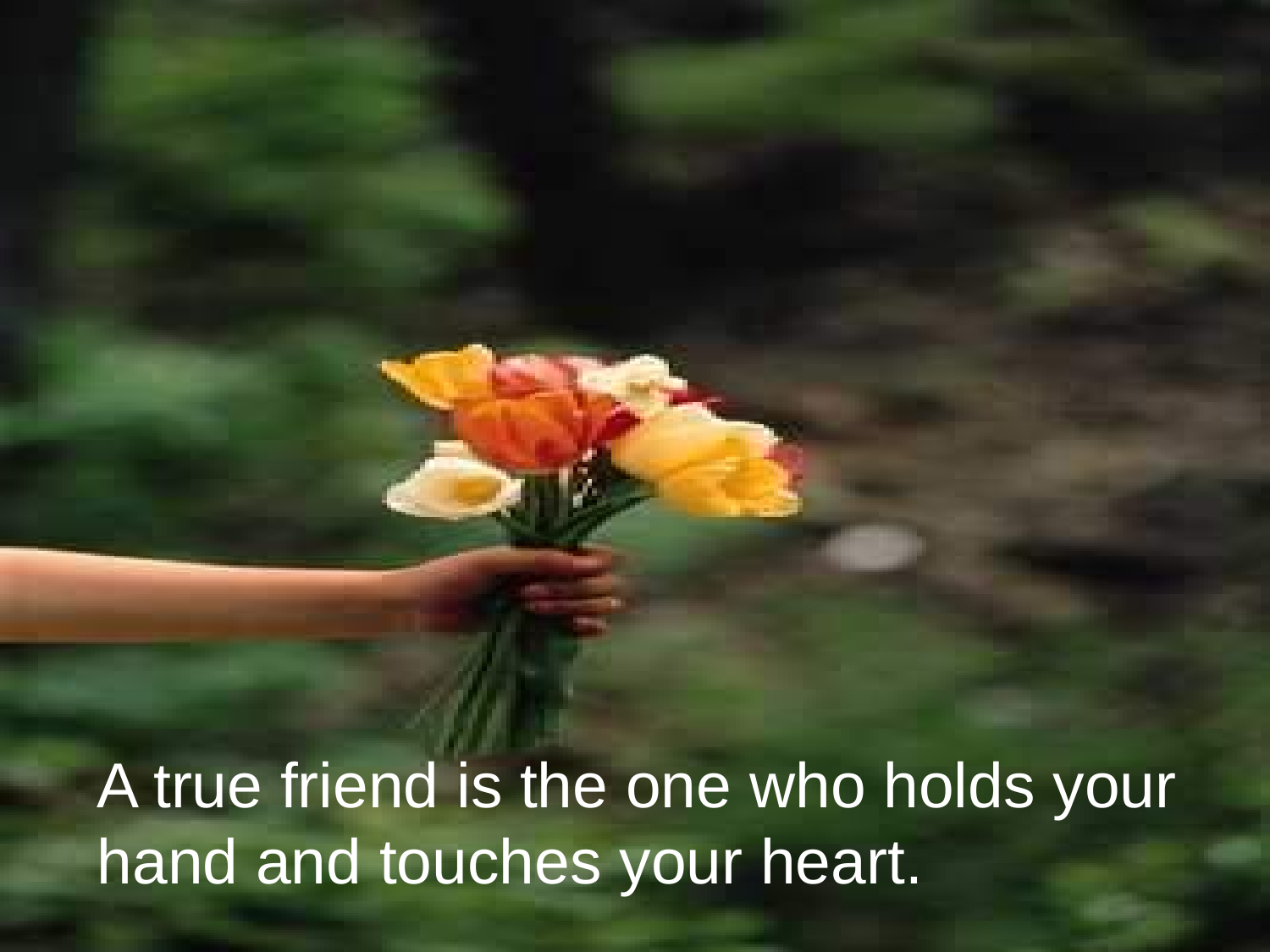

A true friend is the one who holds your hand and touches your heart.